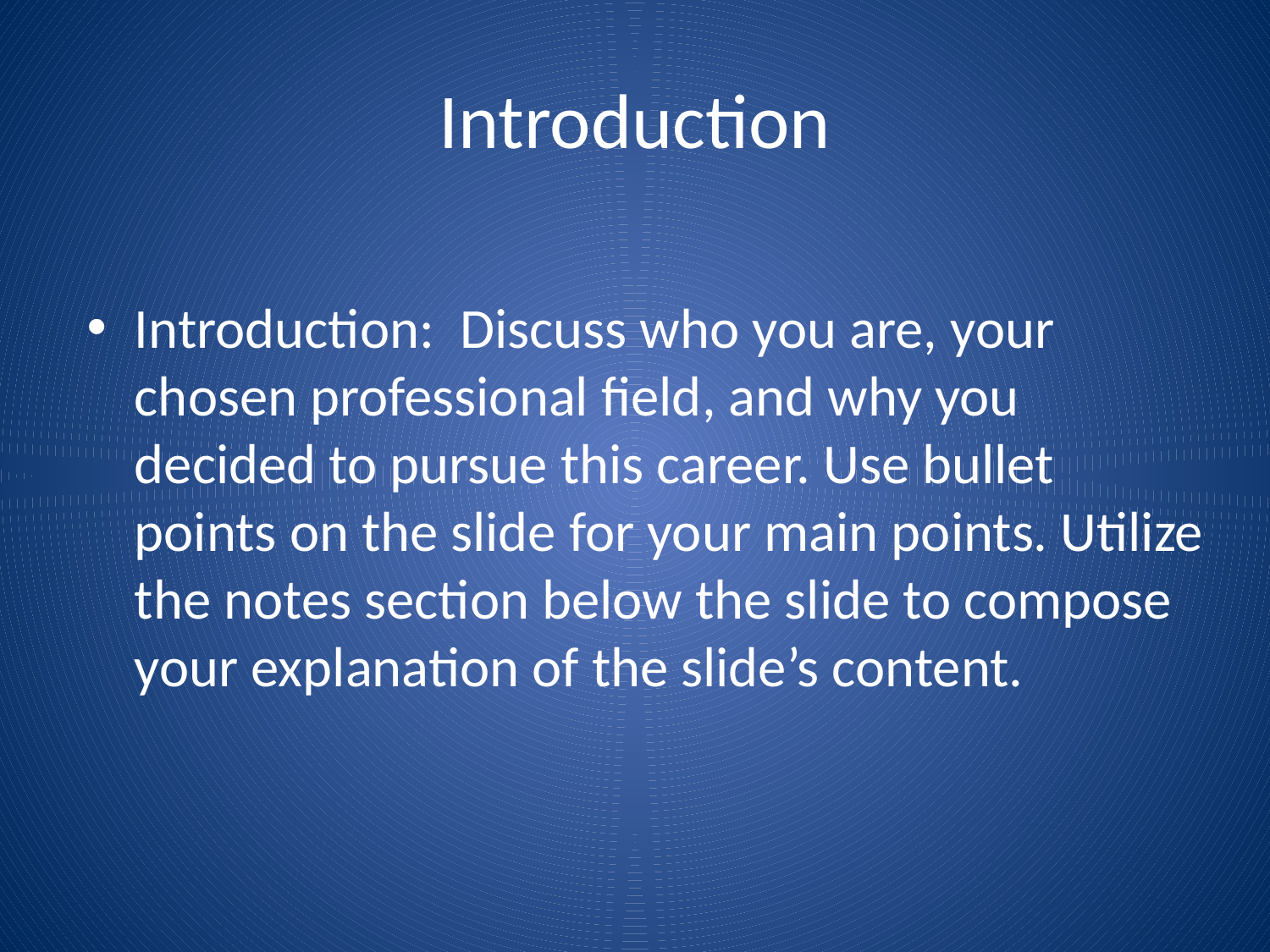

# Introduction
Introduction:  Discuss who you are, your chosen professional field, and why you decided to pursue this career. Use bullet points on the slide for your main points. Utilize the notes section below the slide to compose your explanation of the slide’s content.